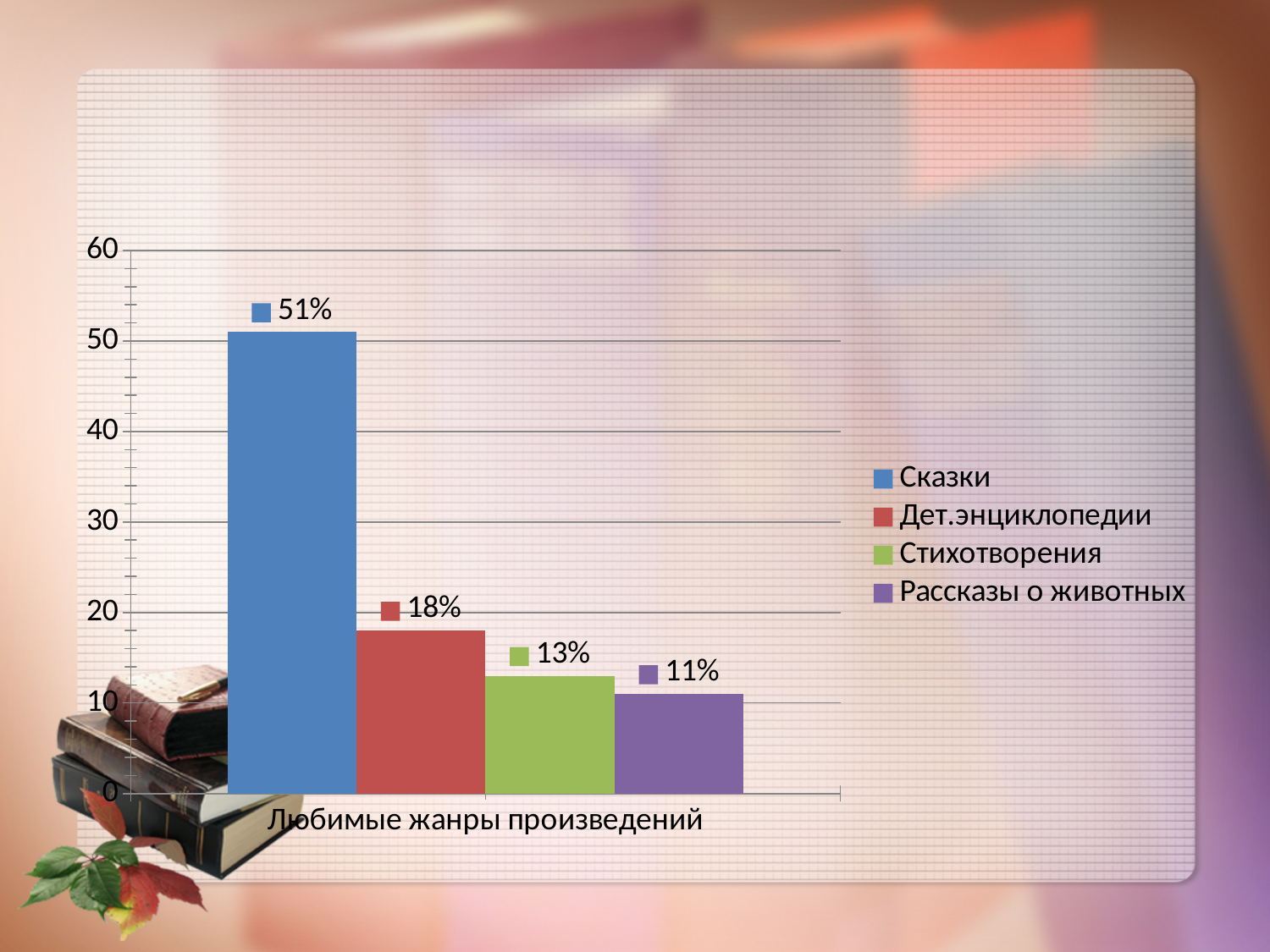

#

### Chart

| Category | Сказки | Дет.энциклопедии | Стихотворения | Рассказы о животных |
|---|---|---|---|---|
| Любимые жанры произведений | 51.0 | 18.0 | 13.0 | 11.0 |